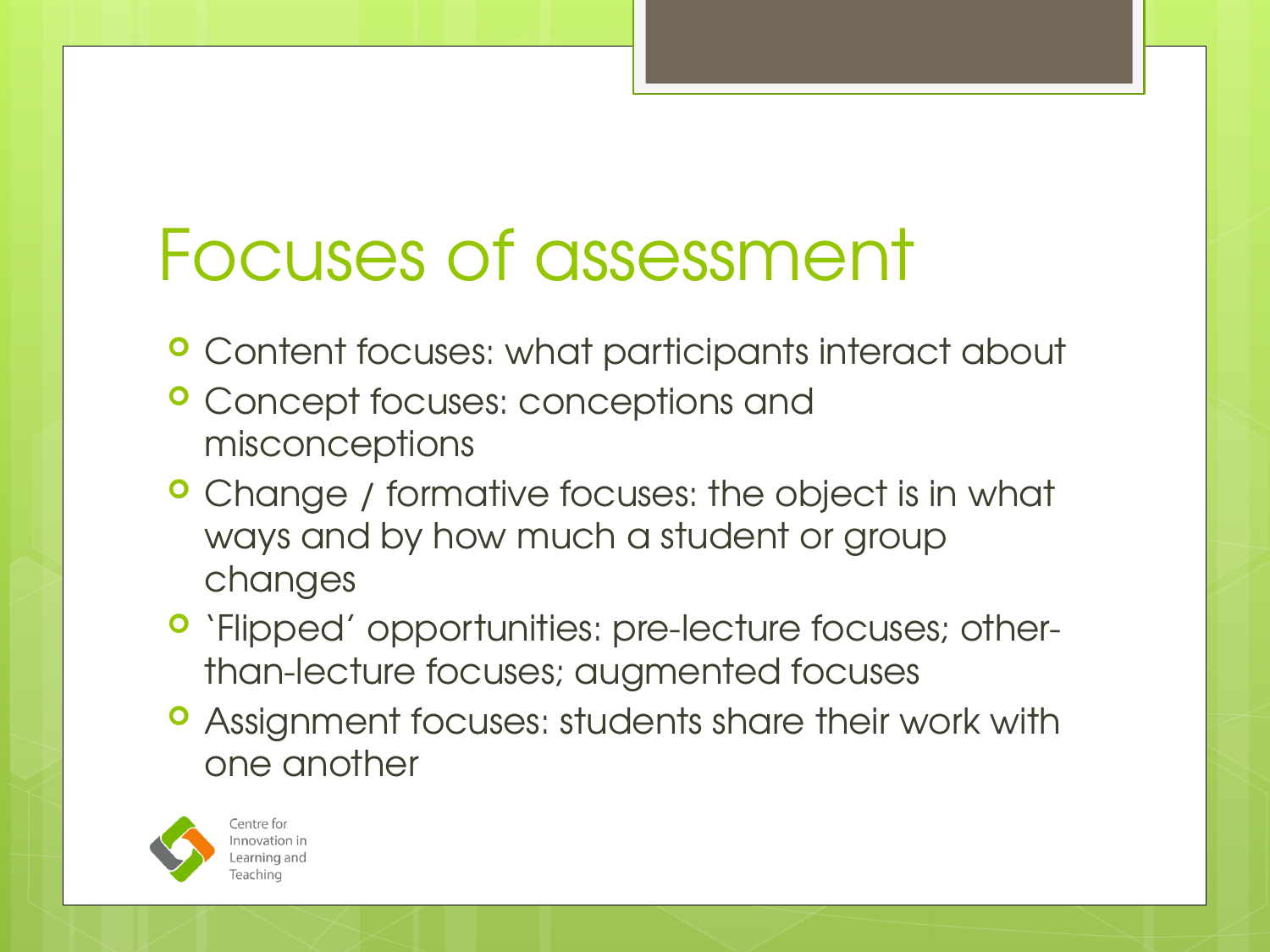

# Focuses of assessment
Content focuses: what participants interact about
Concept focuses: conceptions and misconceptions
Change / formative focuses: the object is in what ways and by how much a student or group changes
‘Flipped’ opportunities: pre-lecture focuses; other-than-lecture focuses; augmented focuses
Assignment focuses: students share their work with one another